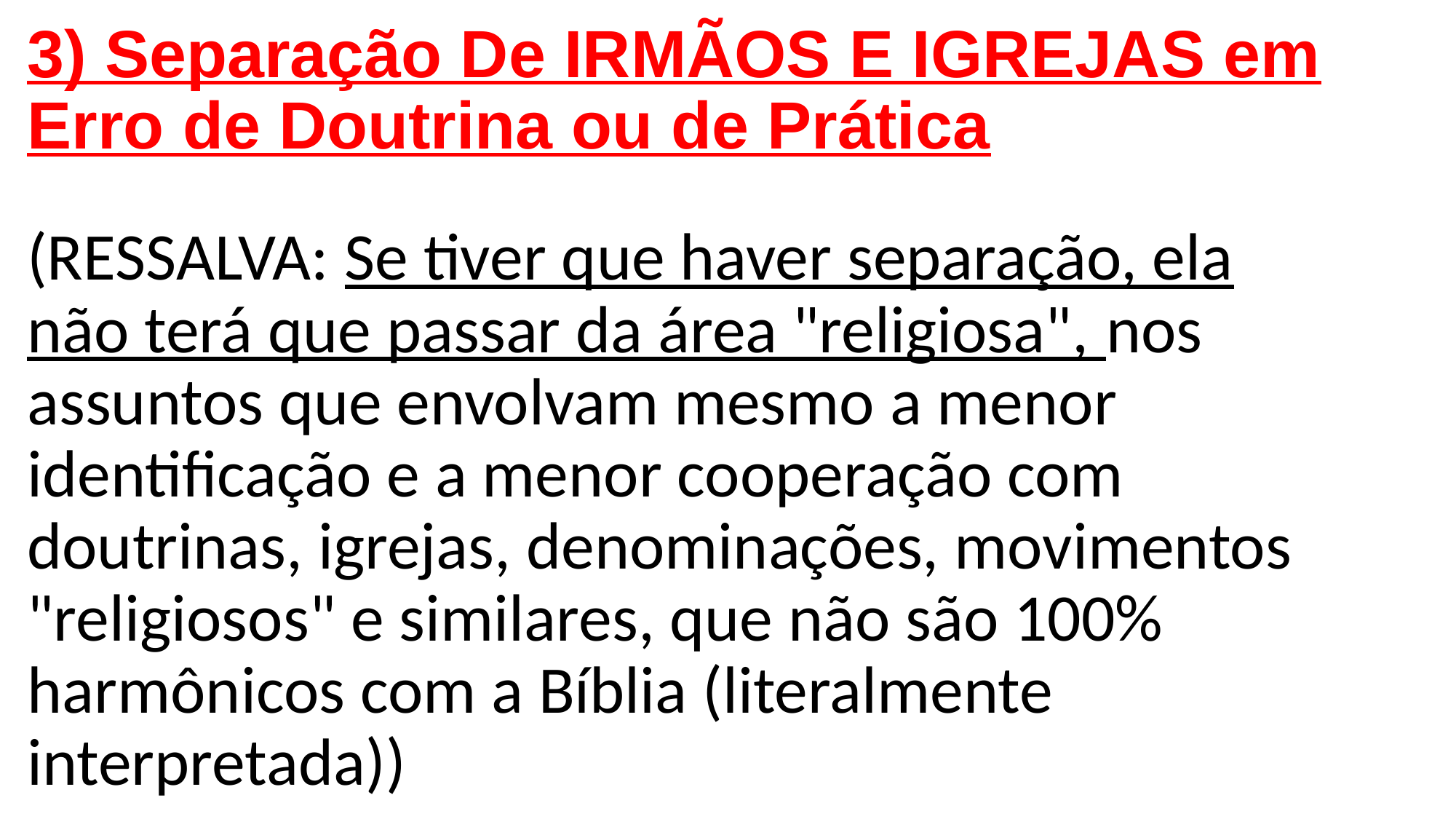

# 3) Separação De IRMÃOS E IGREJAS em Erro de Doutrina ou de Prática (RESSALVA: Se tiver que haver separação, ela não terá que passar da área "religiosa", nos assuntos que envolvam mesmo a menor identificação e a menor cooperação com doutrinas, igrejas, denominações, movimentos "religiosos" e similares, que não são 100% harmônicos com a Bíblia (literalmente interpretada))